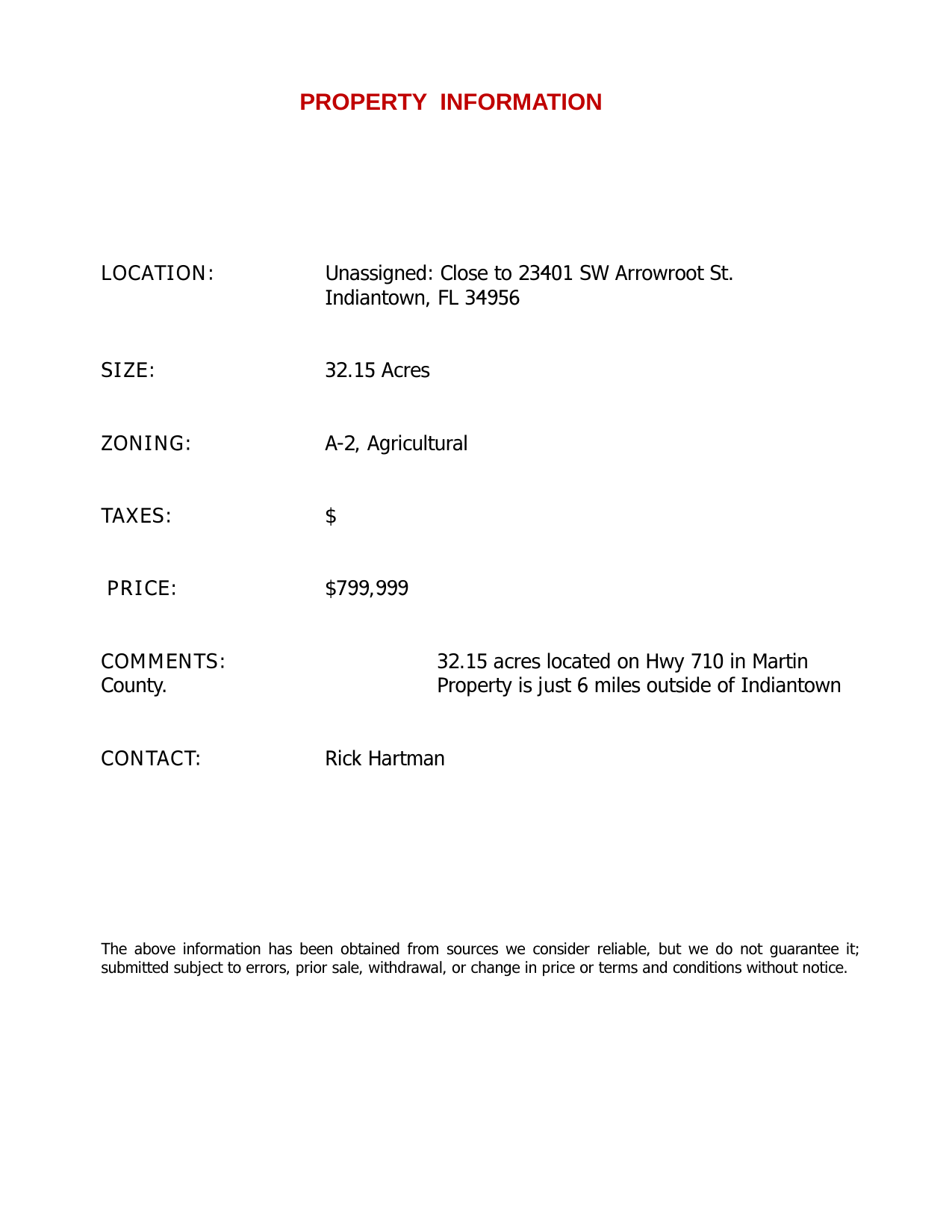

PROPERTY  INFORMATION

LOCATION:  	Unassigned: Close to 23401 SW Arrowroot St.
		Indiantown, FL 34956

SIZE:	           	32.15 Acres

ZONING:	 	A-2, Agricultural

TAXES:		$

 PRICE:		$799,999

COMMENTS:	        	32.15 acres located on Hwy 710 in Martin County.   			Property is just 6 miles outside of Indiantown

CONTACT:		Rick Hartman

The above information has been obtained from sources we consider reliable, but we do not guarantee it; submitted subject to errors, prior sale, withdrawal, or change in price or terms and conditions without notice.